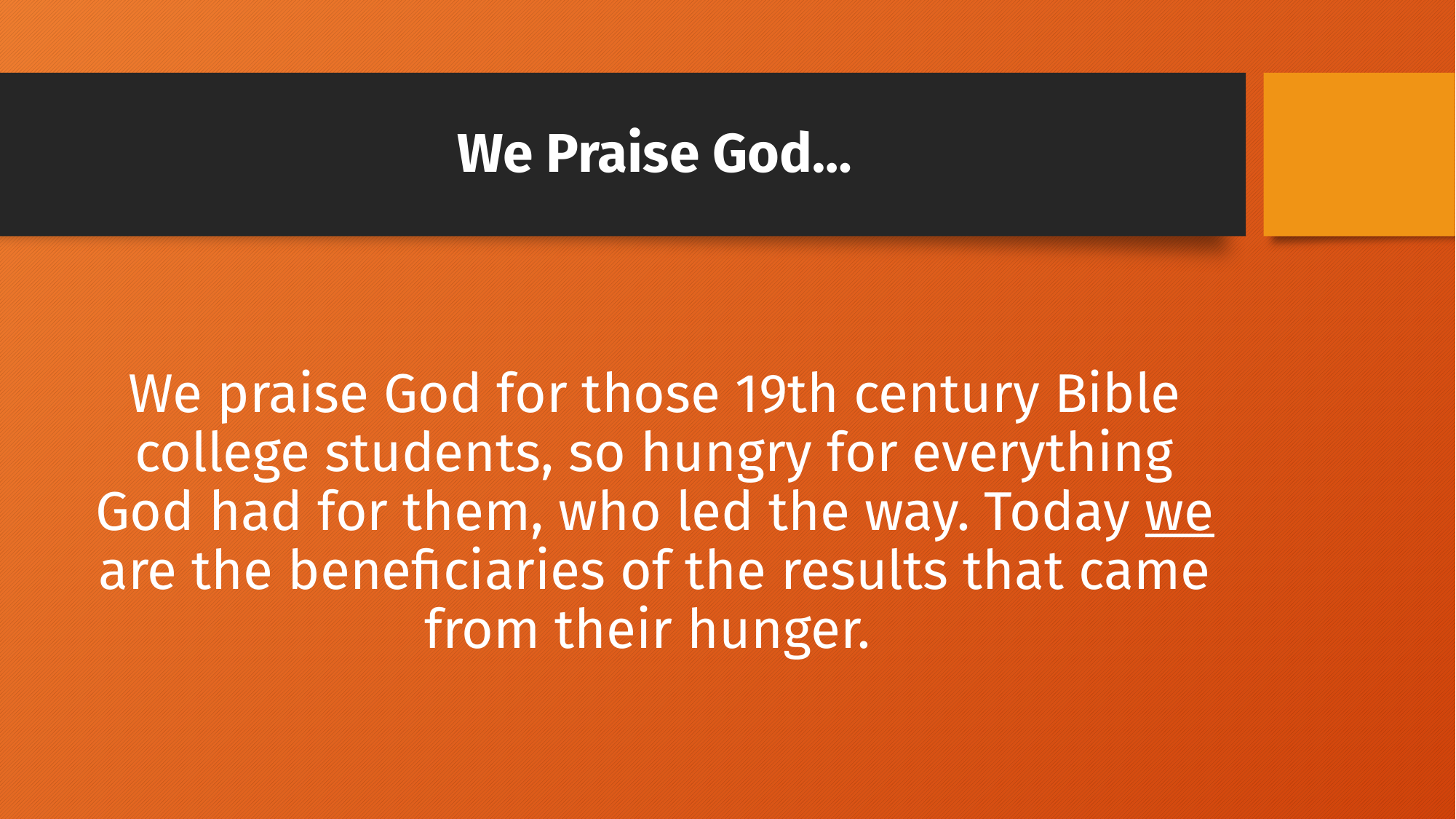

# We Praise God…

We praise God for those 19th century Bible college students, so hungry for everything God had for them, who led the way. Today we are the beneficiaries of the results that came from their hunger.